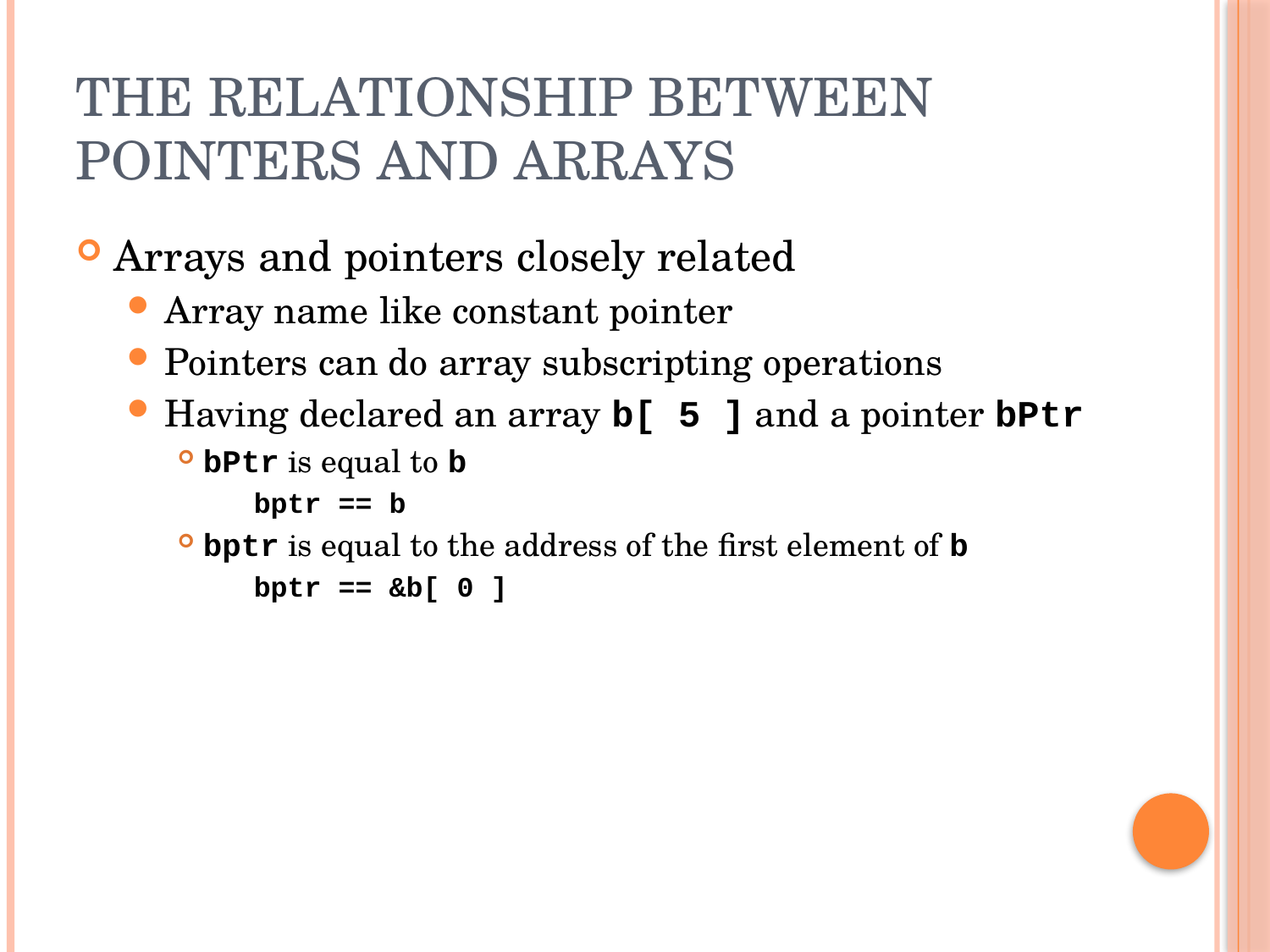

7
# The Relationship Between Pointers and Arrays
Arrays and pointers closely related
Array name like constant pointer
Pointers can do array subscripting operations
Having declared an array b[ 5 ] and a pointer bPtr
bPtr is equal to b
bptr == b
bptr is equal to the address of the first element of b
bptr == &b[ 0 ]